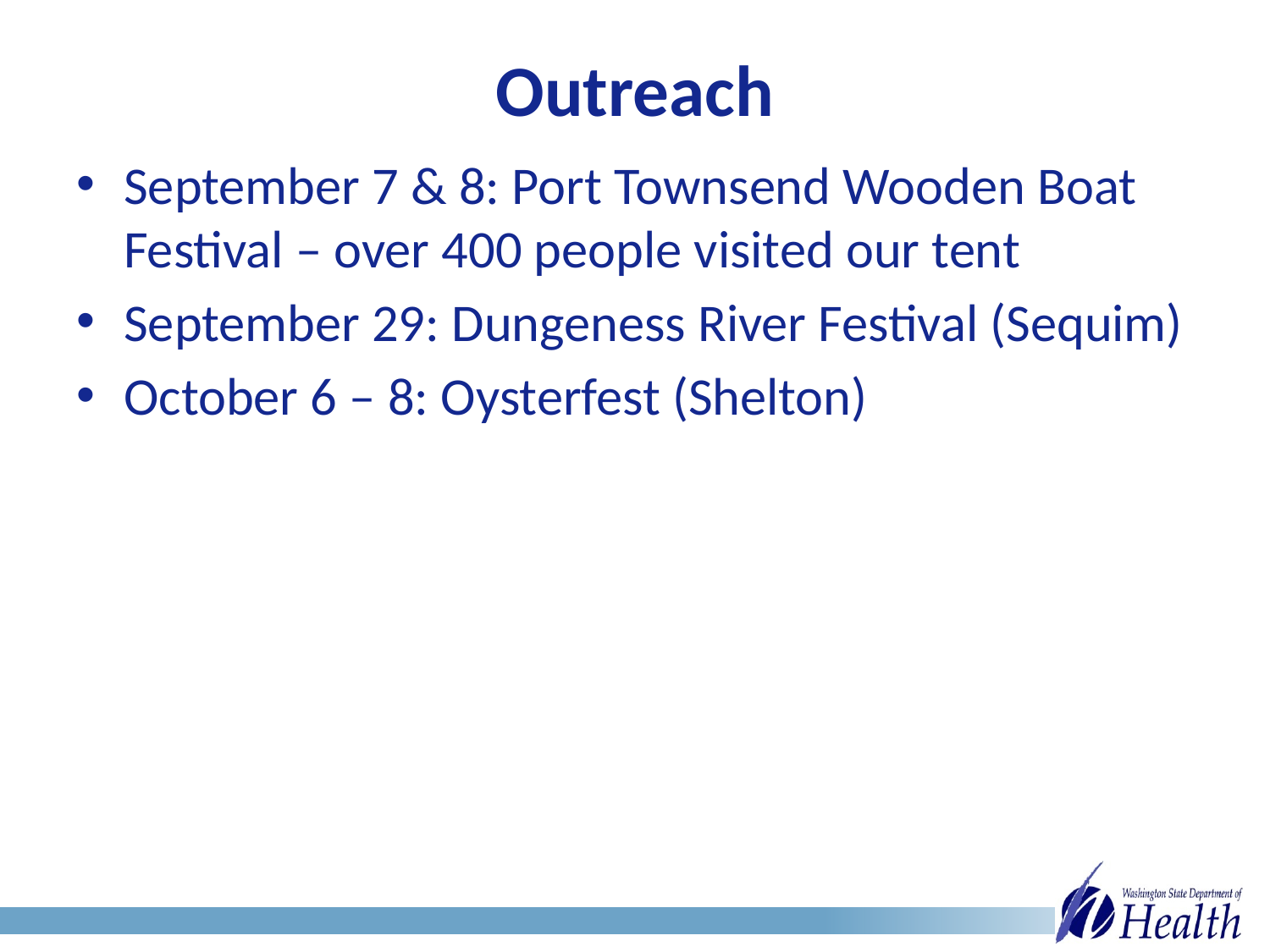

# Outreach
September 7 & 8: Port Townsend Wooden Boat Festival – over 400 people visited our tent
September 29: Dungeness River Festival (Sequim)
October 6 – 8: Oysterfest (Shelton)